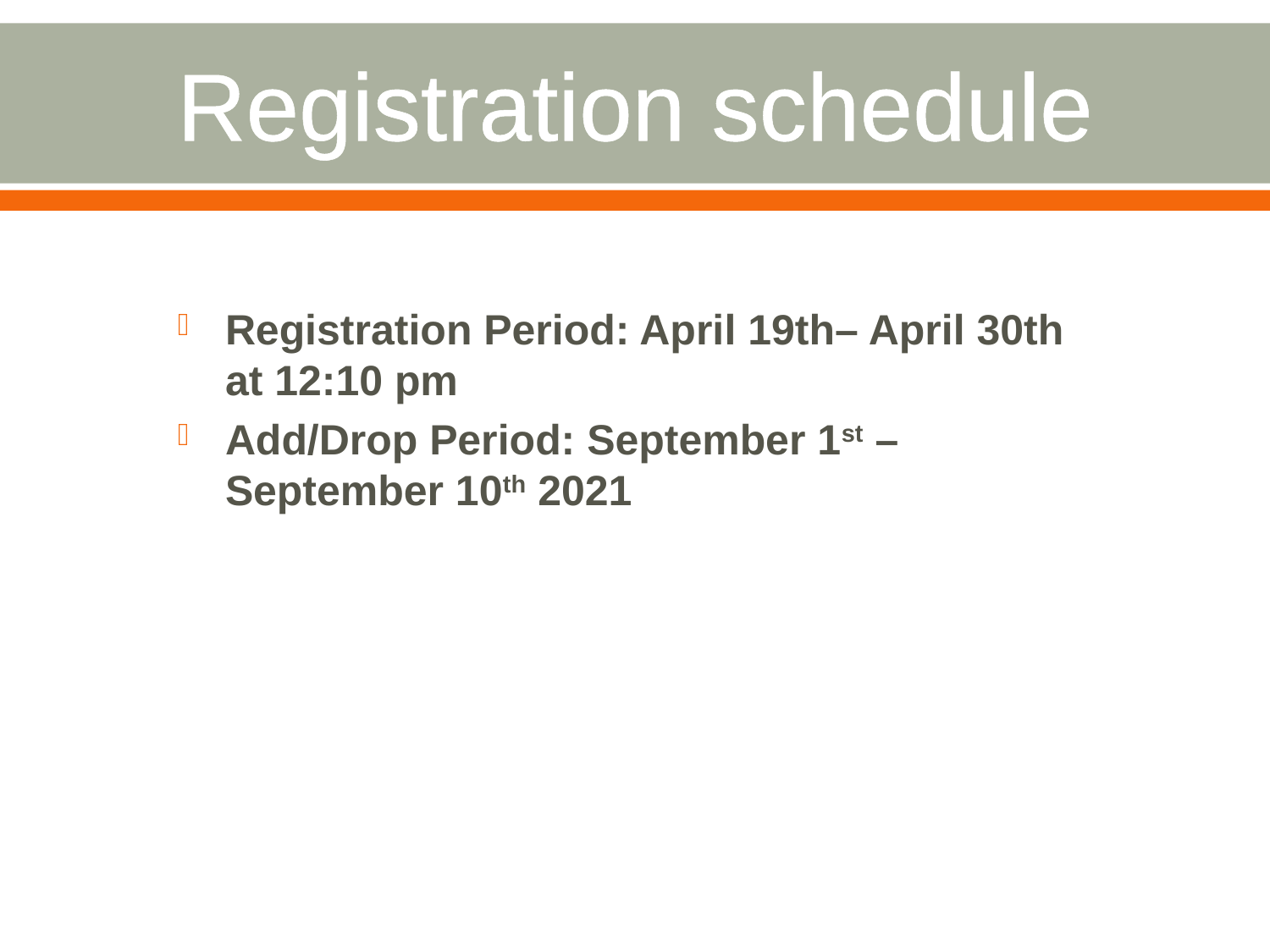

# Registration schedule
Registration Period: April 19th– April 30th at 12:10 pm
Add/Drop Period: September 1st – September 10th 2021